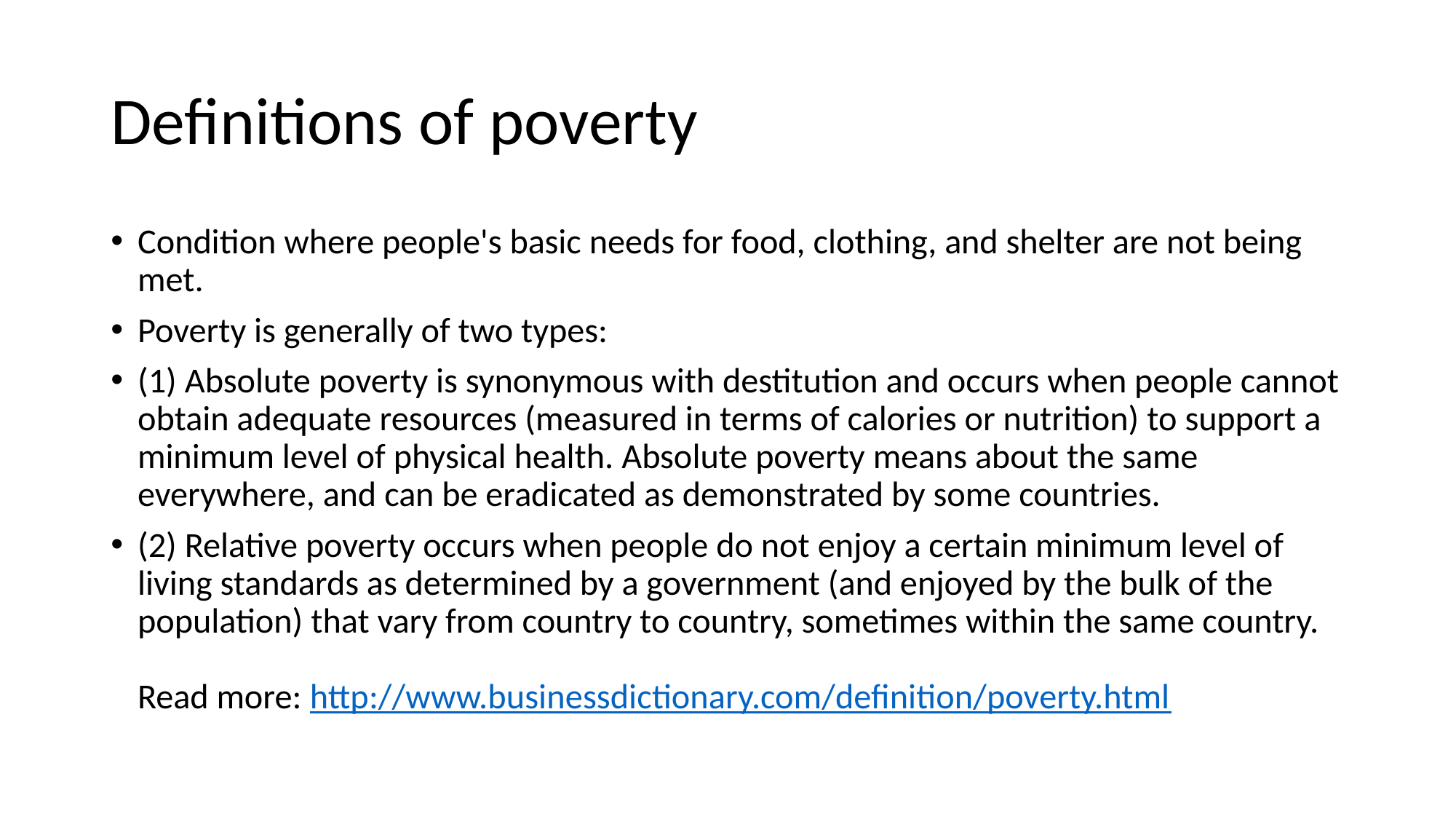

# Definitions of poverty
Condition where people's basic needs for food, clothing, and shelter are not being met.
Poverty is generally of two types:
(1) Absolute poverty is synonymous with destitution and occurs when people cannot obtain adequate resources (measured in terms of calories or nutrition) to support a minimum level of physical health. Absolute poverty means about the same everywhere, and can be eradicated as demonstrated by some countries.
(2) Relative poverty occurs when people do not enjoy a certain minimum level of living standards as determined by a government (and enjoyed by the bulk of the population) that vary from country to country, sometimes within the same country.
Read more: http://www.businessdictionary.com/definition/poverty.html